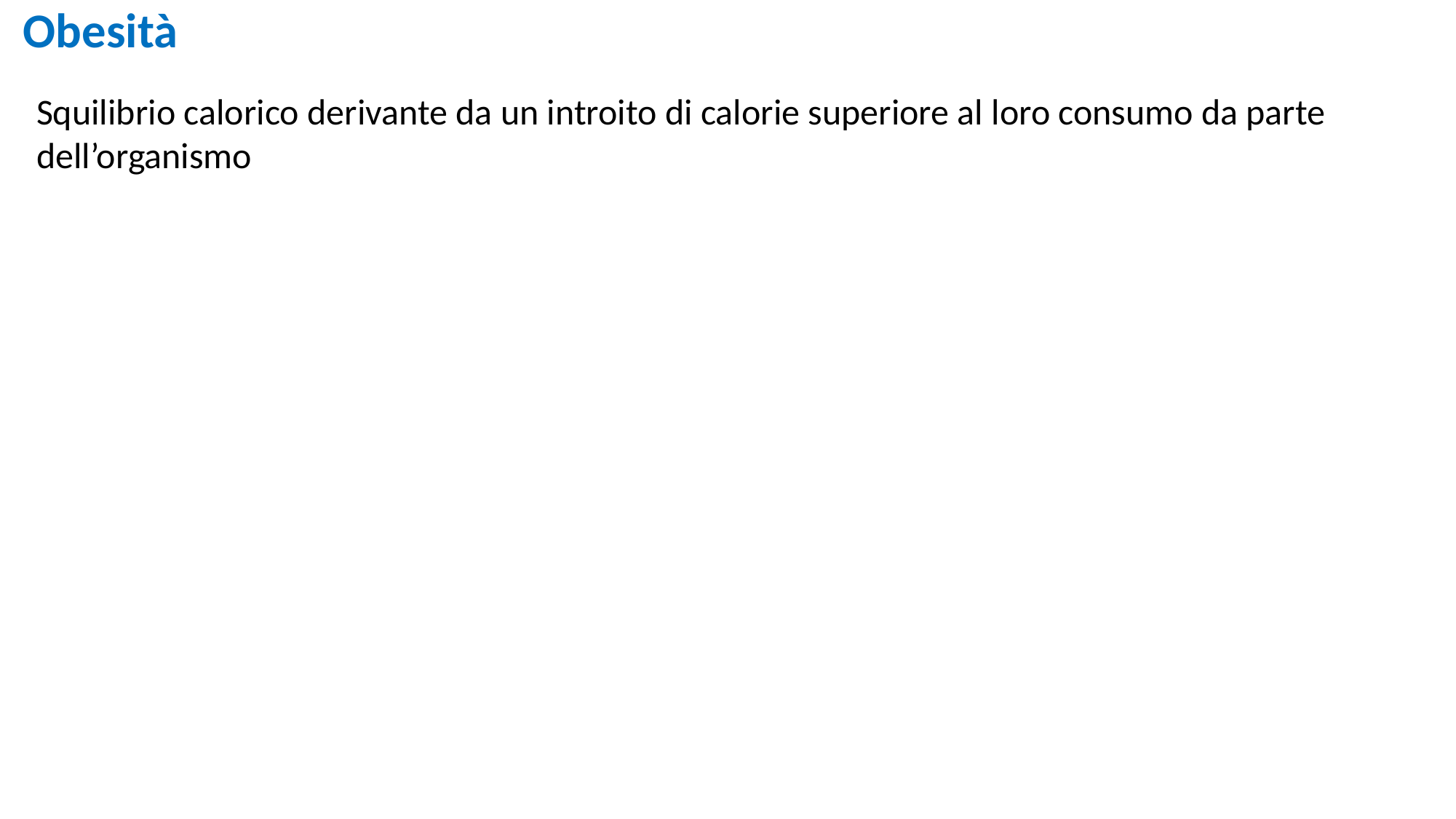

Obesità
Squilibrio calorico derivante da un introito di calorie superiore al loro consumo da parte dell’organismo